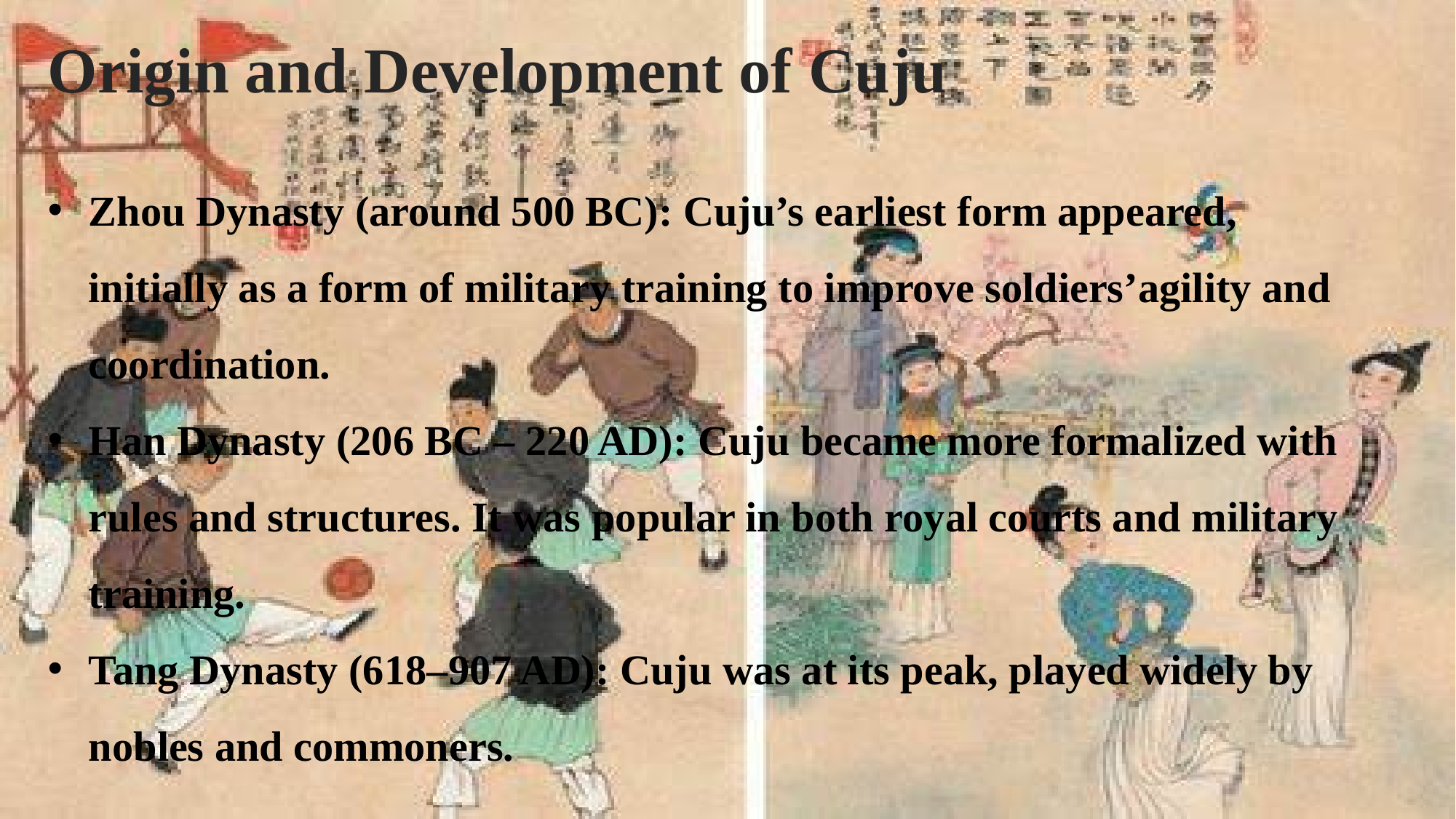

# Origin and Development of Cuju
Zhou Dynasty (around 500 BC): Cuju’s earliest form appeared, initially as a form of military training to improve soldiers’agility and coordination.
Han Dynasty (206 BC – 220 AD): Cuju became more formalized with rules and structures. It was popular in both royal courts and military training.
Tang Dynasty (618–907 AD): Cuju was at its peak, played widely by nobles and commoners.